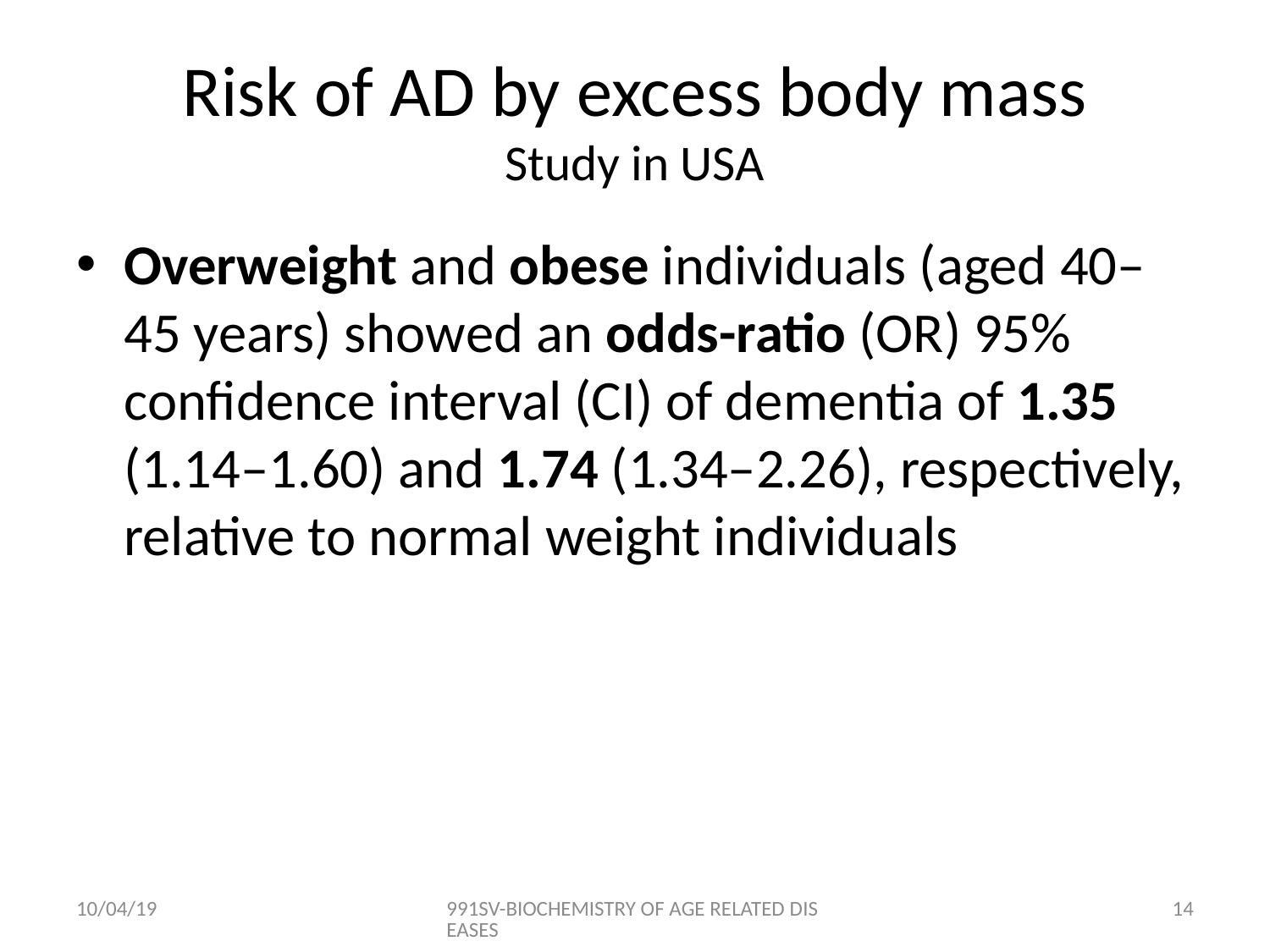

# Risk of AD by excess body mass Study in USA
Overweight and obese individuals (aged 40–45 years) showed an odds-ratio (OR) 95% confidence interval (CI) of dementia of 1.35 (1.14–1.60) and 1.74 (1.34–2.26), respectively, relative to normal weight individuals
10/04/19
991SV-BIOCHEMISTRY OF AGE RELATED DISEASES
14